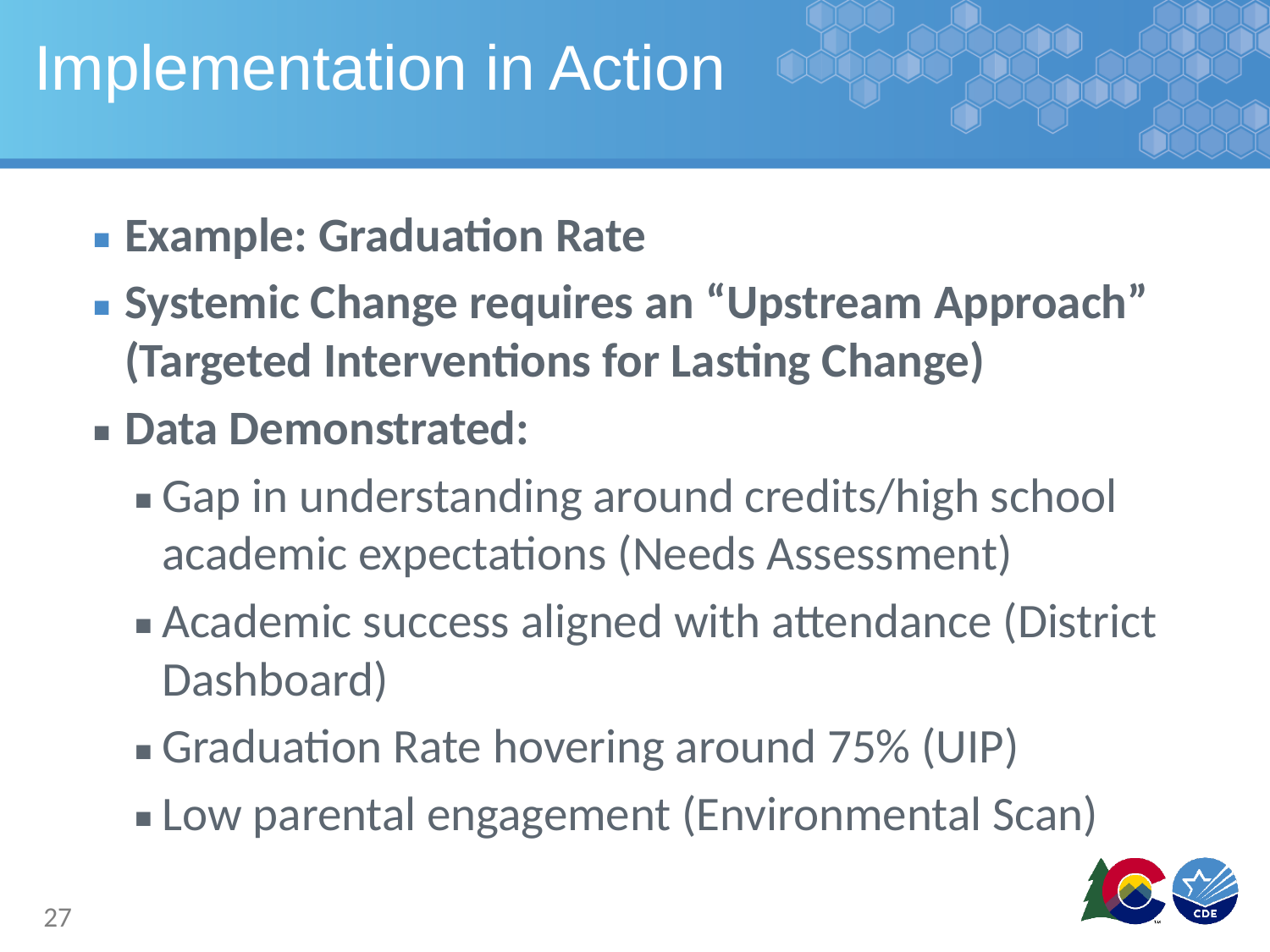

# Implementation in Action
Example: Graduation Rate
Systemic Change requires an “Upstream Approach” (Targeted Interventions for Lasting Change)
Data Demonstrated:
Gap in understanding around credits/high school academic expectations (Needs Assessment)
Academic success aligned with attendance (District Dashboard)
Graduation Rate hovering around 75% (UIP)
Low parental engagement (Environmental Scan)

27